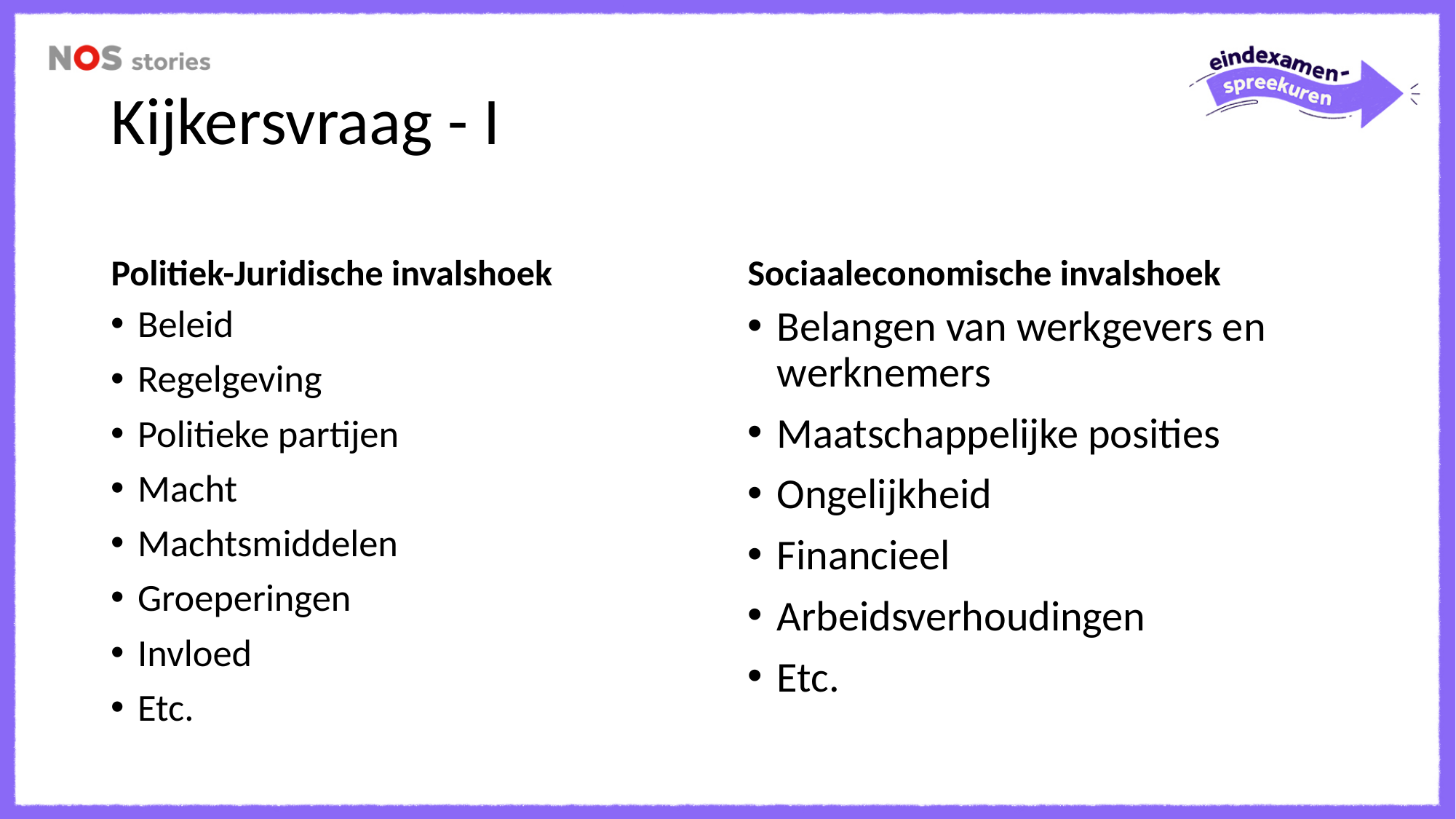

# Kijkersvraag - I
Politiek-Juridische invalshoek
Sociaaleconomische invalshoek
Beleid
Regelgeving
Politieke partijen
Macht
Machtsmiddelen
Groeperingen
Invloed
Etc.
Belangen van werkgevers en werknemers
Maatschappelijke posities
Ongelijkheid
Financieel
Arbeidsverhoudingen
Etc.